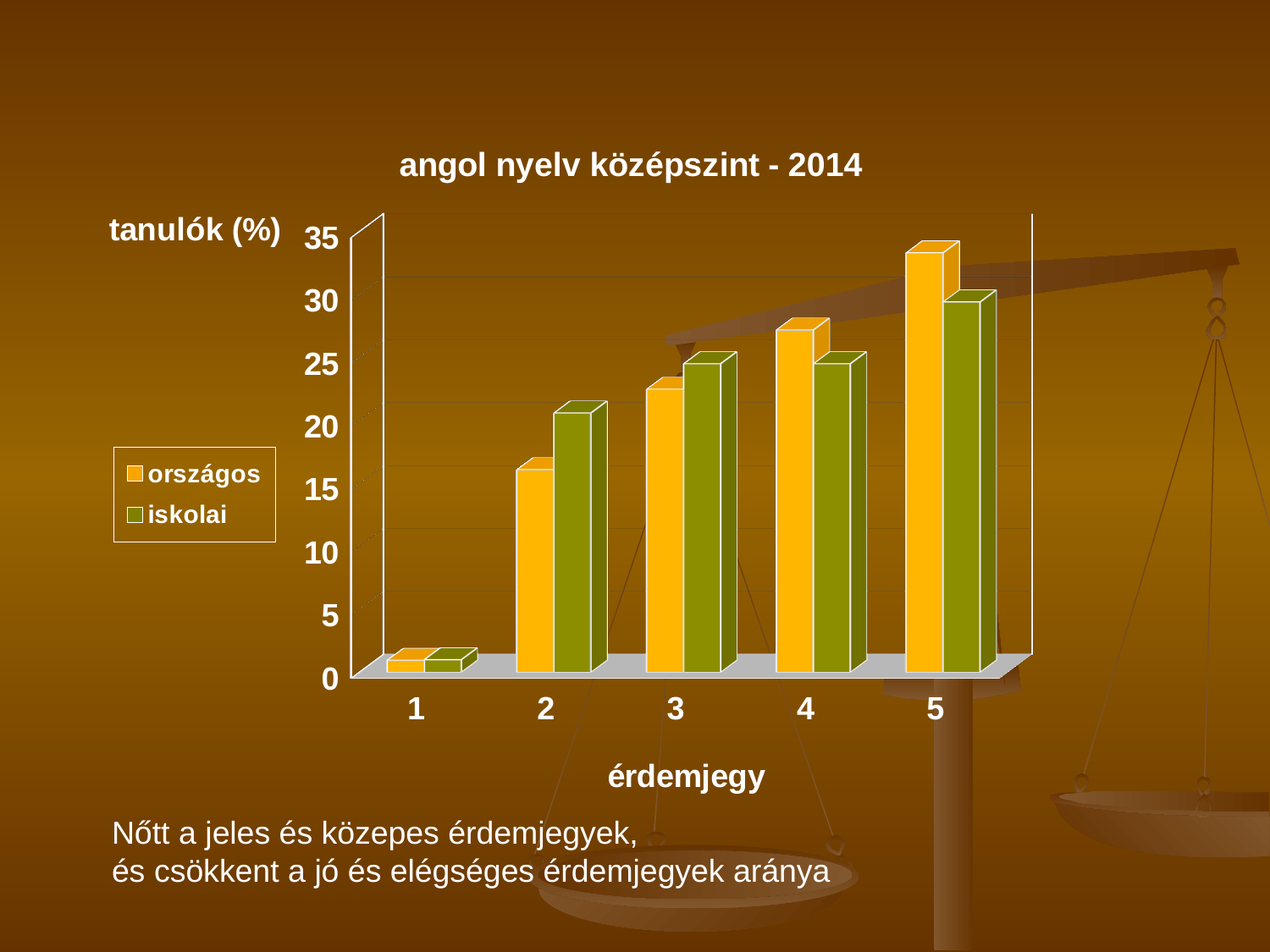

[unsupported chart]

Nőtt a jeles és közepes érdemjegyek,
és csökkent a jó és elégséges érdemjegyek aránya